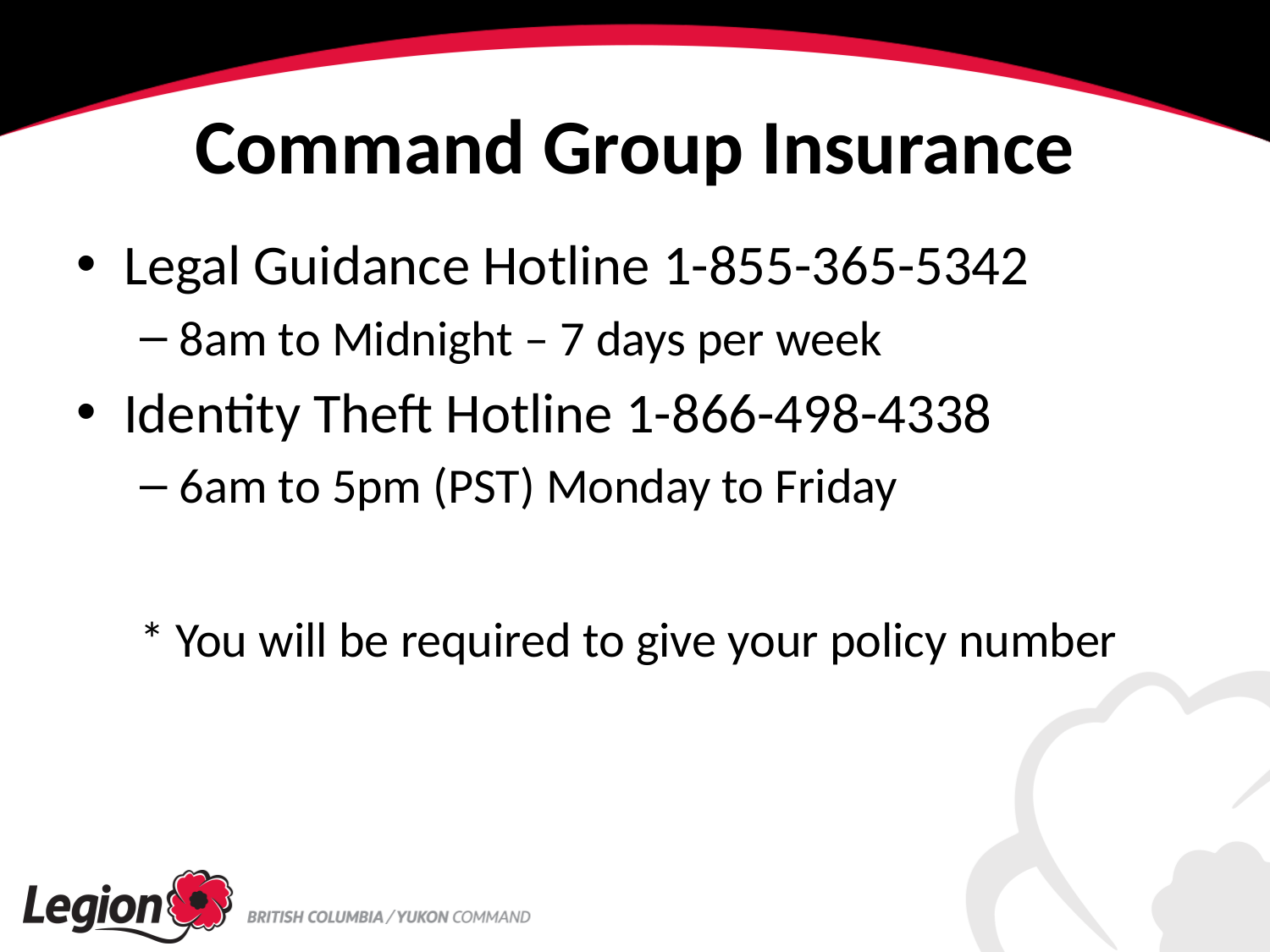

# Command Group Insurance
Legal Guidance Hotline 1-855-365-5342
8am to Midnight – 7 days per week
Identity Theft Hotline 1-866-498-4338
6am to 5pm (PST) Monday to Friday

* You will be required to give your policy number